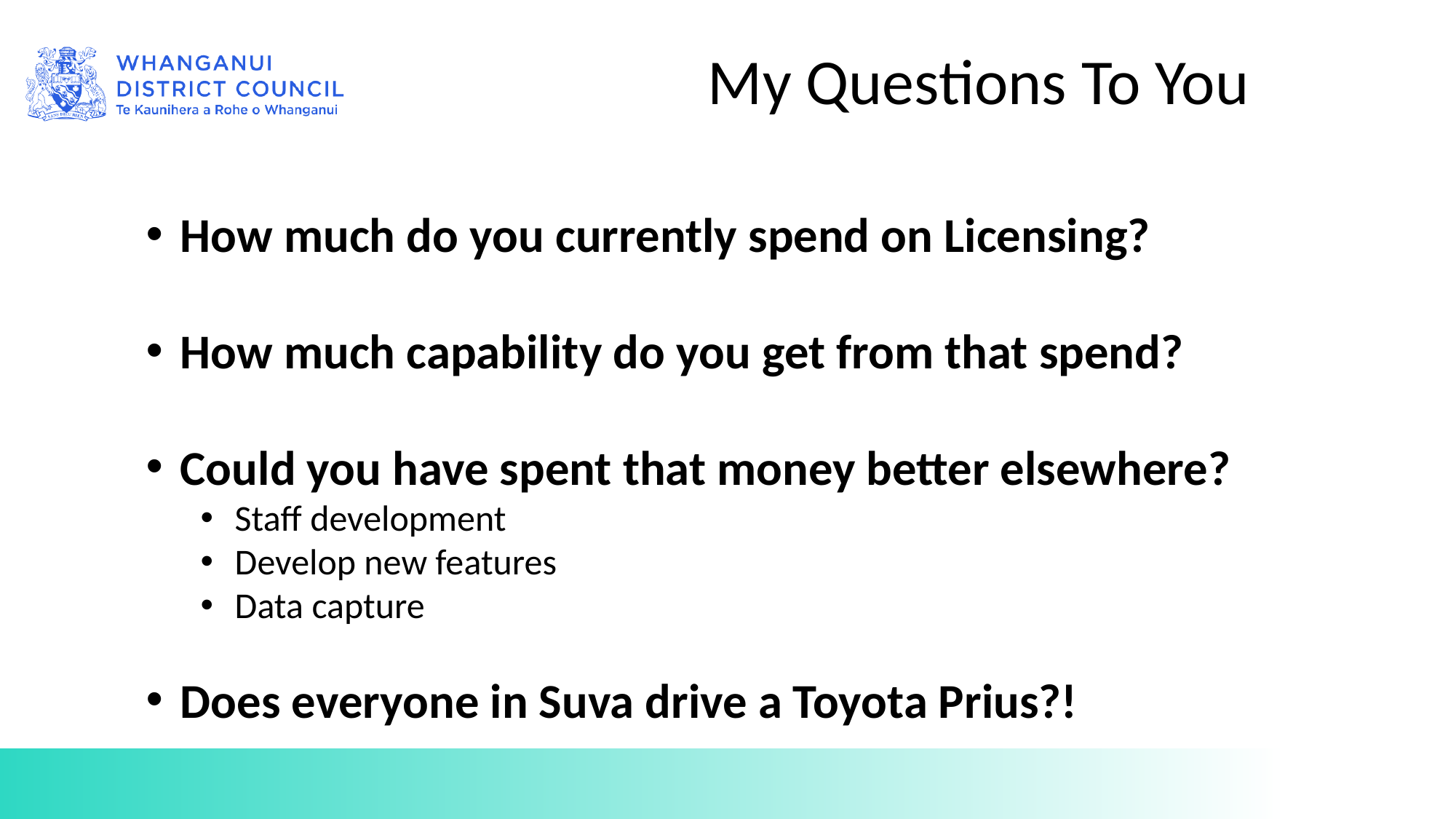

# My Questions To You
How much do you currently spend on Licensing?

How much capability do you get from that spend?

Could you have spent that money better elsewhere?
Staff development
Develop new features
Data capture

Does everyone in Suva drive a Toyota Prius?!